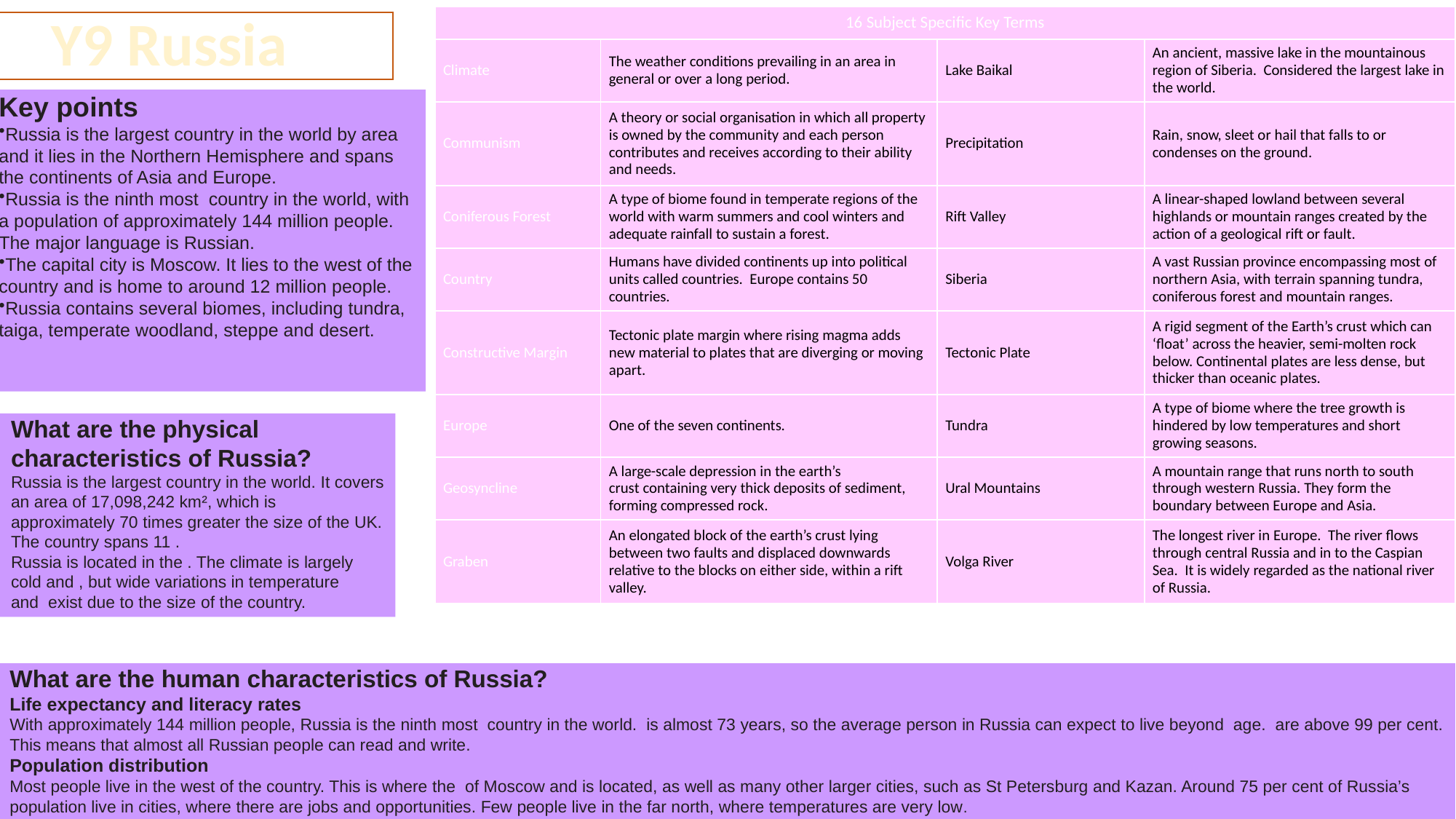

Y9 Russia
| 16 Subject Specific Key Terms |  |  |  |
| --- | --- | --- | --- |
| Climate | The weather conditions prevailing in an area in general or over a long period. | Lake Baikal | An ancient, massive lake in the mountainous region of Siberia. Considered the largest lake in the world. |
| Communism | A theory or social organisation in which all property is owned by the community and each person contributes and receives according to their ability and needs. | Precipitation | Rain, snow, sleet or hail that falls to or condenses on the ground. |
| Coniferous Forest | A type of biome found in temperate regions of the world with warm summers and cool winters and adequate rainfall to sustain a forest. | Rift Valley | A linear-shaped lowland between several highlands or mountain ranges created by the action of a geological rift or fault. |
| Country | Humans have divided continents up into political units called countries. Europe contains 50 countries. | Siberia | A vast Russian province encompassing most of northern Asia, with terrain spanning tundra, coniferous forest and mountain ranges. |
| Constructive Margin | Tectonic plate margin where rising magma adds new material to plates that are diverging or moving apart. | Tectonic Plate | A rigid segment of the Earth’s crust which can ‘float’ across the heavier, semi-molten rock below. Continental plates are less dense, but thicker than oceanic plates. |
| Europe | One of the seven continents. | Tundra | A type of biome where the tree growth is hindered by low temperatures and short growing seasons. |
| Geosyncline | A large-scale depression in the earth’s crust containing very thick deposits of sediment, forming compressed rock. | Ural Mountains | A mountain range that runs north to south through western Russia. They form the boundary between Europe and Asia. |
| Graben | An elongated block of the earth’s crust lying between two faults and displaced downwards relative to the blocks on either side, within a rift valley. | Volga River | The longest river in Europe. The river flows through central Russia and in to the Caspian Sea. It is widely regarded as the national river of Russia. |

Key points
Russia is the largest country in the world by area and it lies in the Northern Hemisphere and spans the continents of Asia and Europe.
Russia is the ninth most  country in the world, with a population of approximately 144 million people. The major language is Russian.
The capital city is Moscow. It lies to the west of the country and is home to around 12 million people.
Russia contains several biomes, including tundra, taiga, temperate woodland, steppe and desert.

What are the physical characteristics of Russia?
Russia is the largest country in the world. It covers an area of 17,098,242 km², which is approximately 70 times greater the size of the UK. The country spans 11 .
Russia is located in the . The climate is largely cold and , but wide variations in temperature and  exist due to the size of the country.
What are the human characteristics of Russia?
Life expectancy and literacy rates
With approximately 144 million people, Russia is the ninth most  country in the world.  is almost 73 years, so the average person in Russia can expect to live beyond  age.  are above 99 per cent. This means that almost all Russian people can read and write.
Population distribution
Most people live in the west of the country. This is where the  of Moscow and is located, as well as many other larger cities, such as St Petersburg and Kazan. Around 75 per cent of Russia’s population live in cities, where there are jobs and opportunities. Few people live in the far north, where temperatures are very low.
Ural Mountains
Lake Baikal